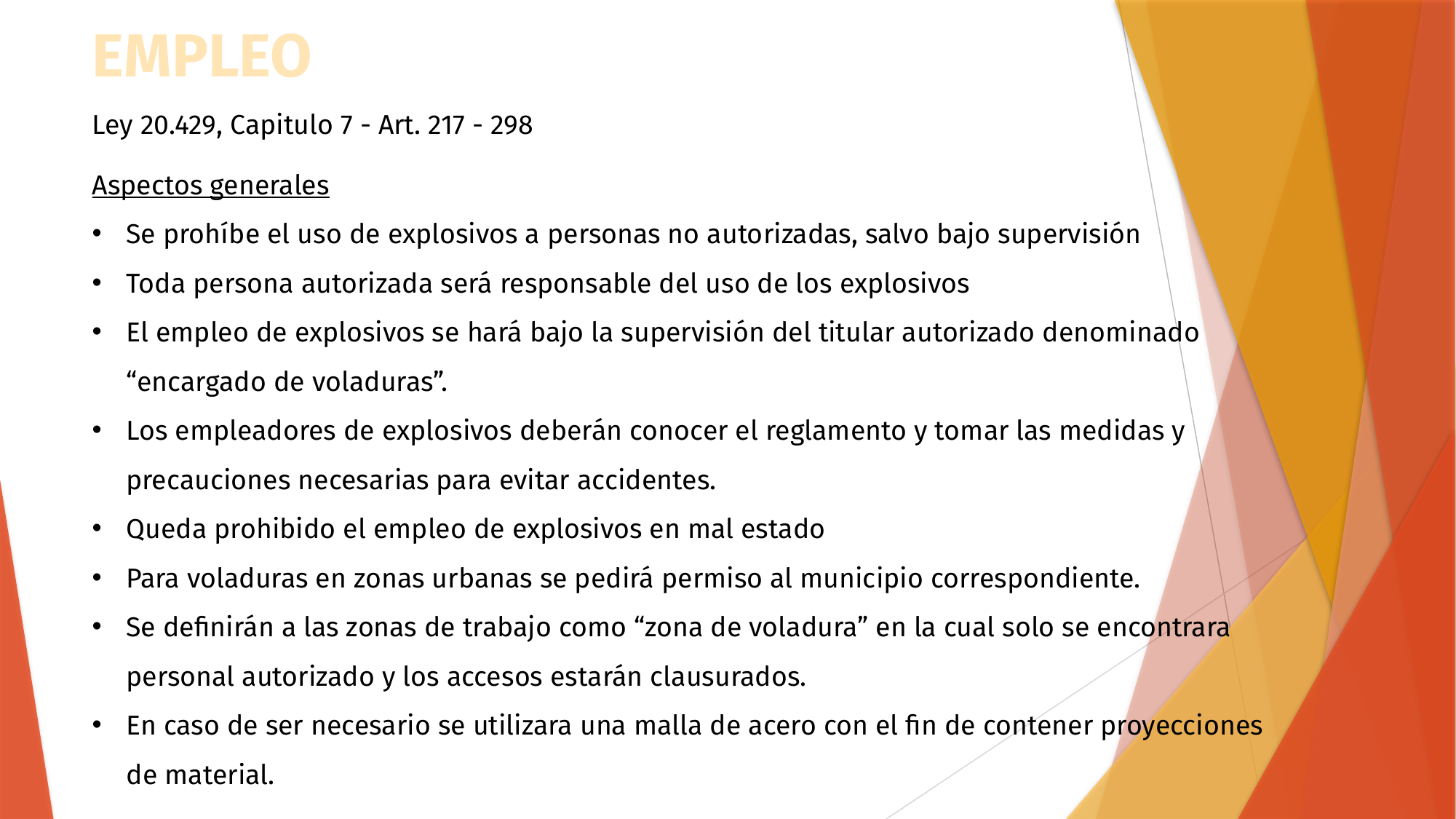

# EMPLEO
Ley 20.429, Capitulo 7 - Art. 217 - 298
Aspectos generales
Se prohíbe el uso de explosivos a personas no autorizadas, salvo bajo supervisión
Toda persona autorizada será responsable del uso de los explosivos
El empleo de explosivos se hará bajo la supervisión del titular autorizado denominado “encargado de voladuras”.
Los empleadores de explosivos deberán conocer el reglamento y tomar las medidas y precauciones necesarias para evitar accidentes.
Queda prohibido el empleo de explosivos en mal estado
Para voladuras en zonas urbanas se pedirá permiso al municipio correspondiente.
Se definirán a las zonas de trabajo como “zona de voladura” en la cual solo se encontrara personal autorizado y los accesos estarán clausurados.
En caso de ser necesario se utilizara una malla de acero con el fin de contener proyecciones de material.